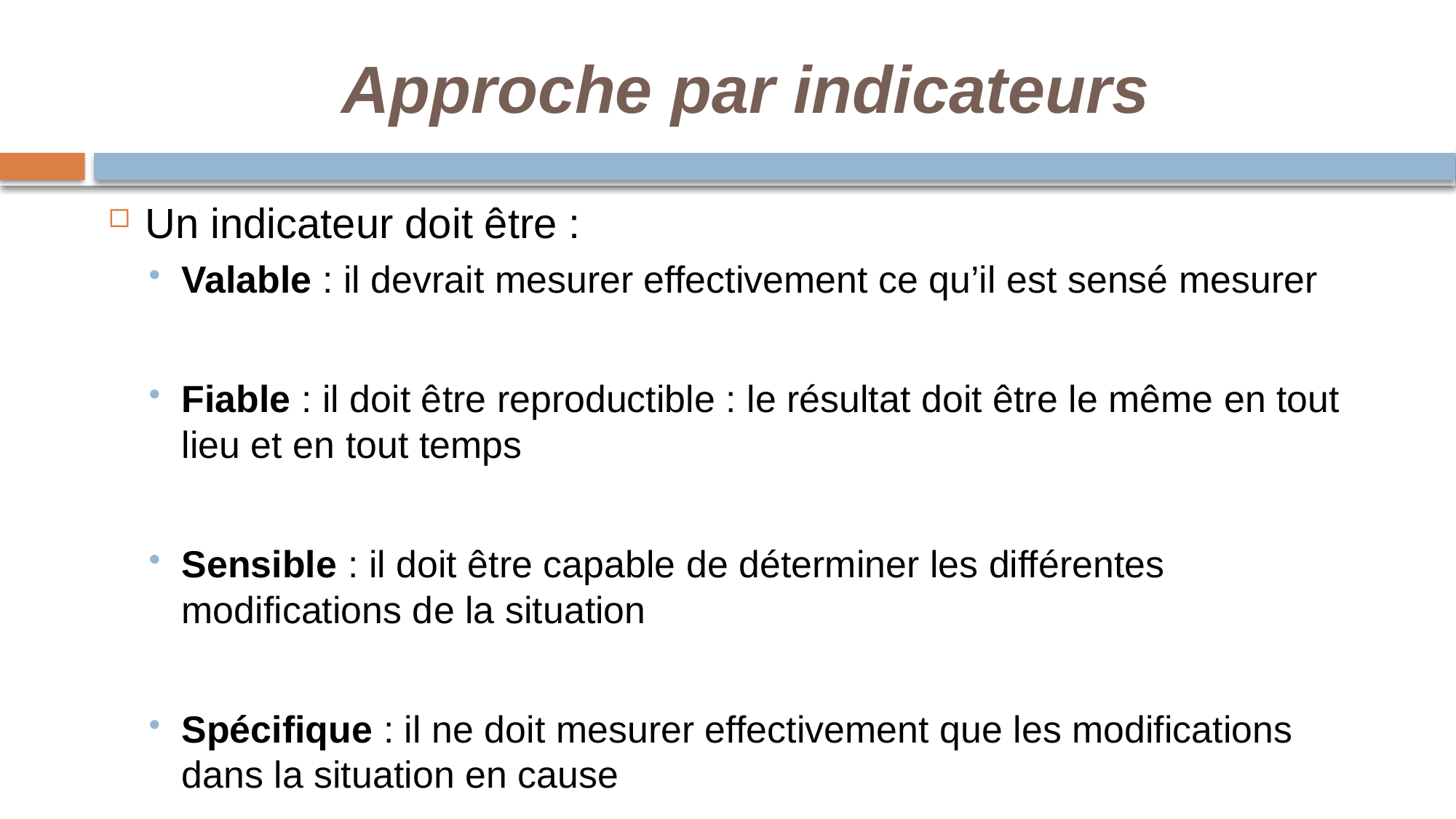

# Approche par indicateurs
Un indicateur doit être :
Valable : il devrait mesurer effectivement ce qu’il est sensé mesurer

Fiable : il doit être reproductible : le résultat doit être le même en tout lieu et en tout temps

Sensible : il doit être capable de déterminer les différentes modifications de la situation

Spécifique : il ne doit mesurer effectivement que les modifications dans la situation en cause